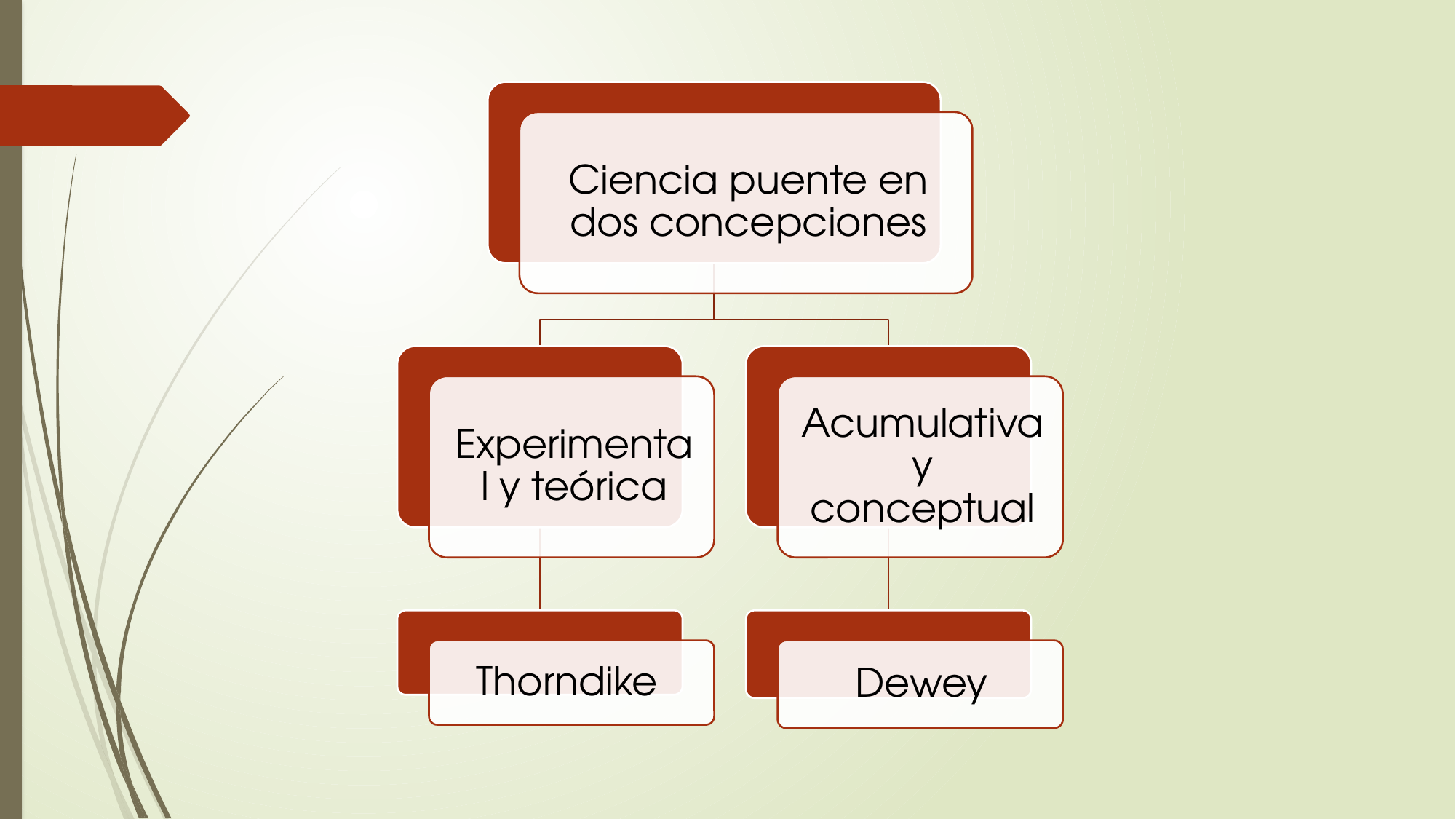

Ciencia puente en dos concepciones
Experimental y teórica
Thorndike
Acumulativa y conceptual
Dewey